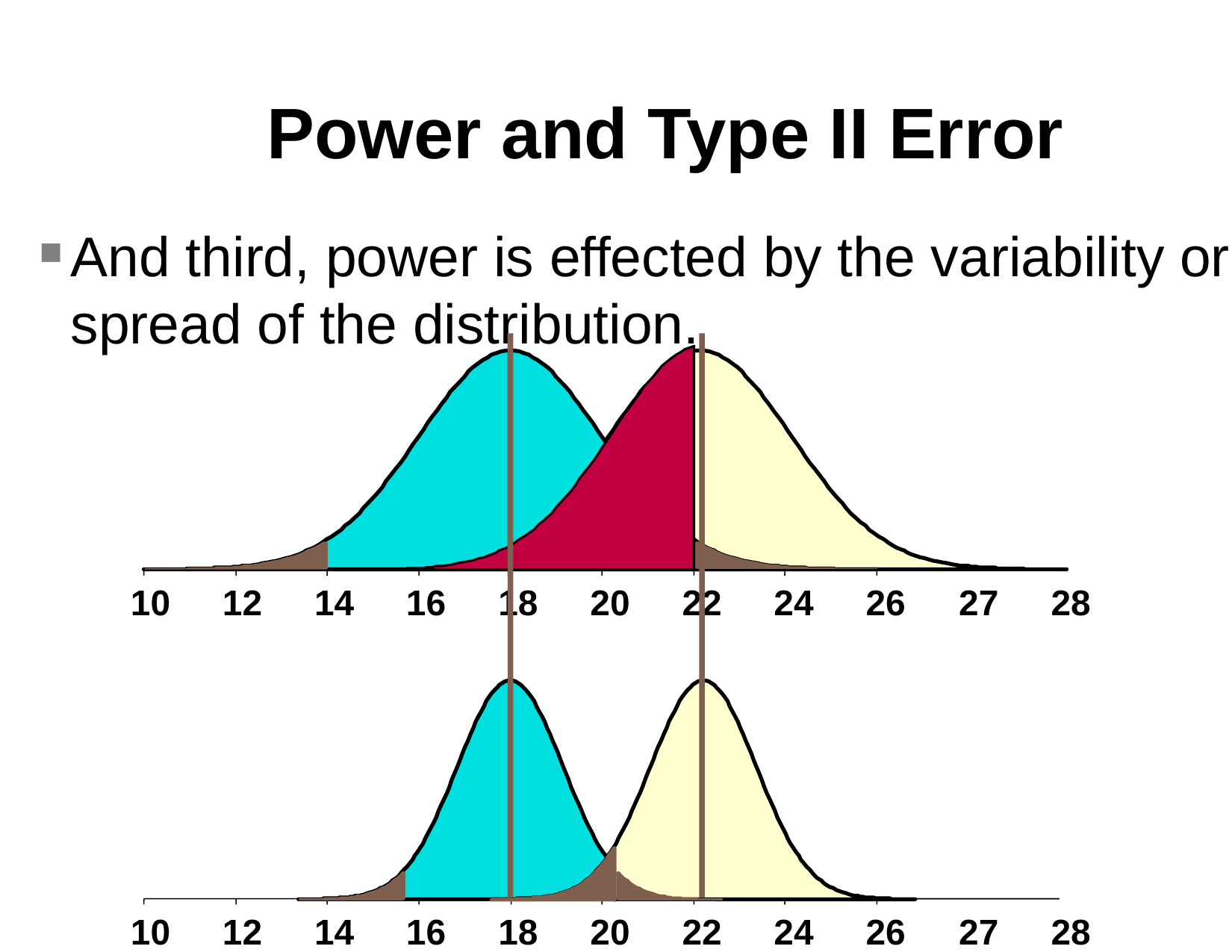

Power and Type II Error
And third, power is effected by the variability or spread of the distribution.

10
12
14
16
18
20
22
24
26
27
28

10
12
14
16
18
20
22
24
26
27
28